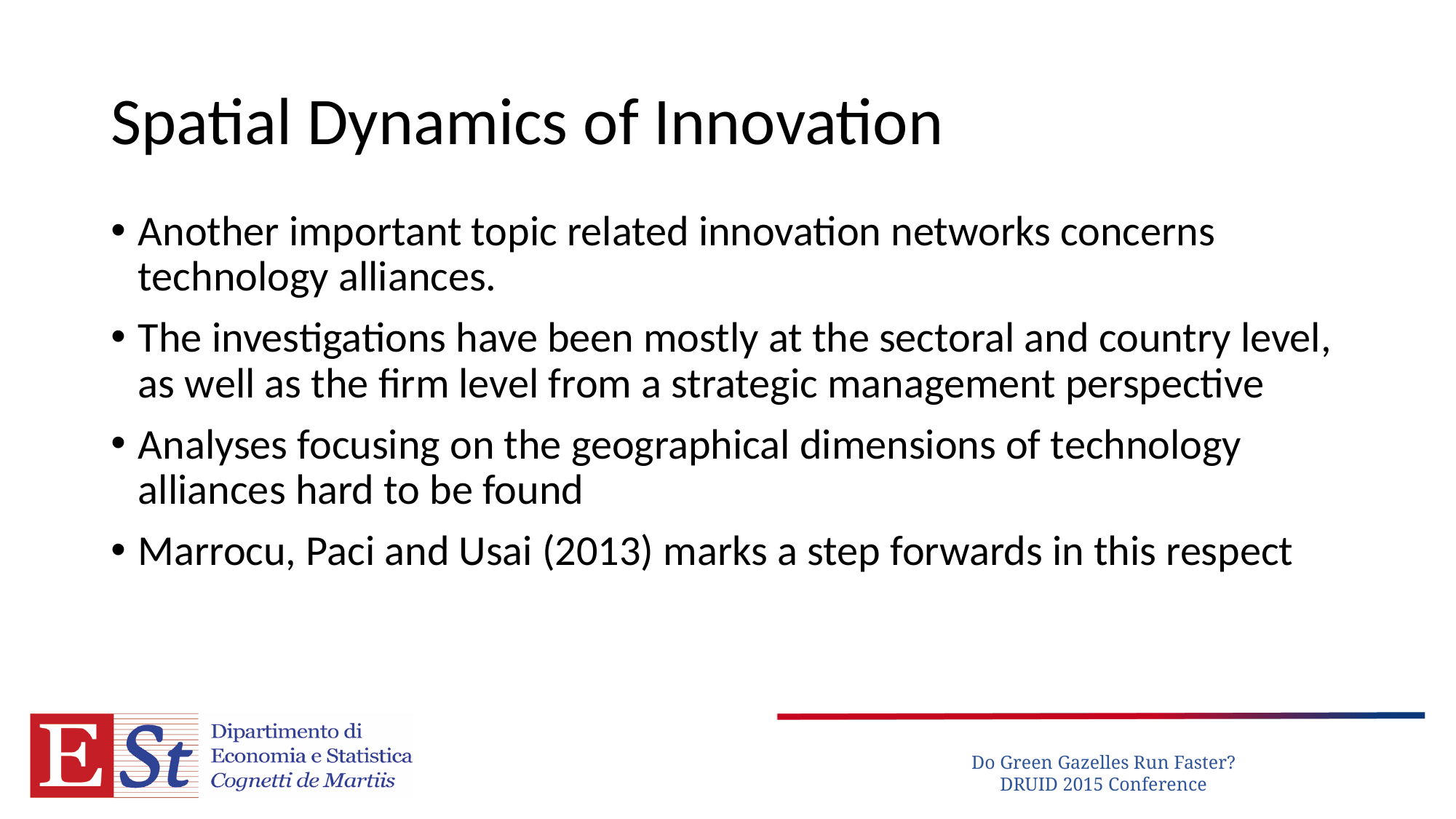

# Spatial Dynamics of Innovation
Another important topic related innovation networks concerns technology alliances.
The investigations have been mostly at the sectoral and country level, as well as the firm level from a strategic management perspective
Analyses focusing on the geographical dimensions of technology alliances hard to be found
Marrocu, Paci and Usai (2013) marks a step forwards in this respect